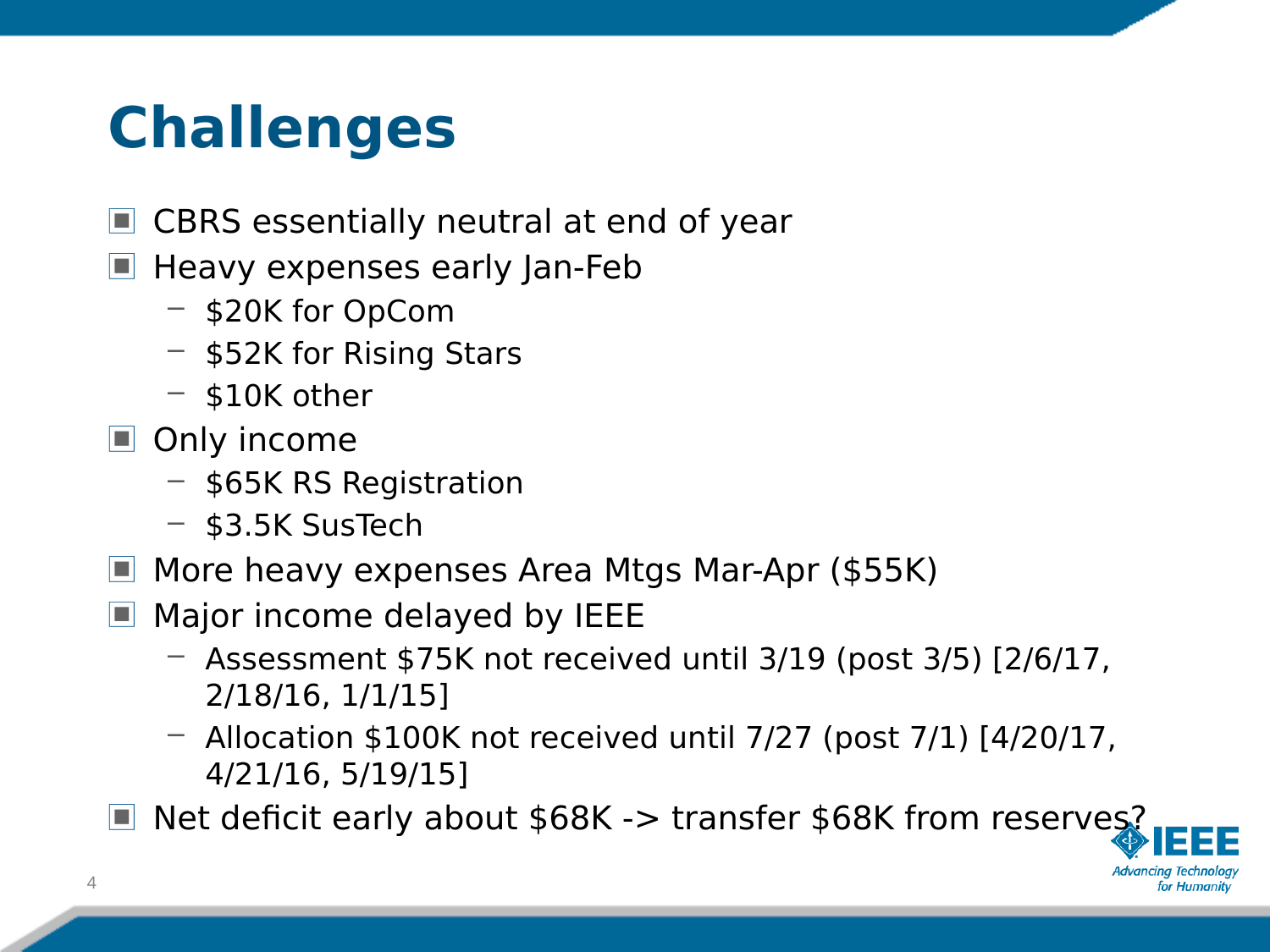

# Challenges
CBRS essentially neutral at end of year
Heavy expenses early Jan-Feb
$20K for OpCom
$52K for Rising Stars
$10K other
Only income
$65K RS Registration
$3.5K SusTech
More heavy expenses Area Mtgs Mar-Apr ($55K)
Major income delayed by IEEE
Assessment $75K not received until 3/19 (post 3/5) [2/6/17, 2/18/16, 1/1/15]
Allocation $100K not received until 7/27 (post 7/1) [4/20/17, 4/21/16, 5/19/15]
Net deficit early about $68K -> transfer $68K from reserves?

4